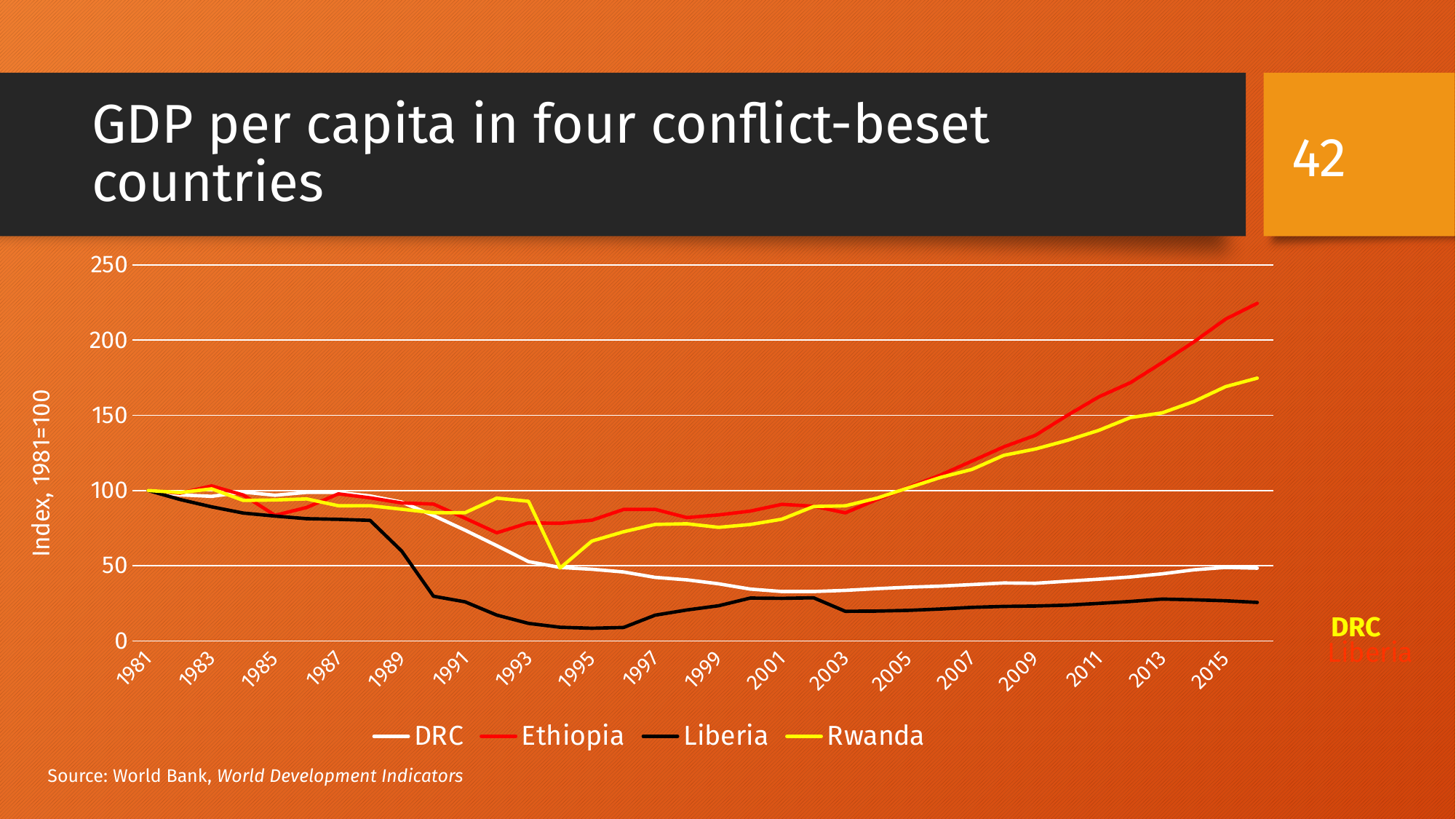

42
# GDP per capita in four conflict-beset countries

### Chart

| Category | DRC | Ethiopia | Liberia | Rwanda |
|---|---|---|---|---|
| 1981 | 100.0 | 100.0 | 100.0 | 100.0 |
| 1982 | 97.1078657714544 | 98.15360432220653 | 93.99474980344263 | 98.57827739147437 |
| 1983 | 96.09506671467689 | 103.04819018926892 | 89.09581126727952 | 101.08006100489789 |
| 1984 | 98.92410881303678 | 96.98999269332755 | 84.94892199372397 | 93.36580189971674 |
| 1985 | 96.85274540228745 | 83.47413084238335 | 82.94685148103264 | 93.68257674152223 |
| 1986 | 98.76950650267405 | 88.66954042622378 | 81.21085593279994 | 94.37464204602333 |
| 1987 | 98.69759492350576 | 97.7725138599205 | 80.79410977196235 | 89.80461012688161 |
| 1988 | 96.3672958092172 | 95.11840197933442 | 80.09235128666892 | 89.86616613243442 |
| 1989 | 92.24357156260673 | 91.66025000176825 | 59.6578277117903 | 87.51967418389916 |
| 1990 | 83.32355381572424 | 90.97227532974713 | 29.691615214439718 | 85.1864342305729 |
| 1991 | 73.54425648760702 | 81.53792812088108 | 25.924861659152096 | 85.21184567737232 |
| 1992 | 63.29941666080568 | 71.83282422822074 | 17.14126060342408 | 94.92634467346004 |
| 1993 | 52.675586781289795 | 78.41160205863763 | 11.617987362590947 | 92.79438197700058 |
| 1994 | 48.81112751748519 | 78.14214678957454 | 9.032575063606666 | 48.43352025367678 |
| 1995 | 47.590574780773196 | 80.21165866823112 | 8.394513242478025 | 66.34467005097902 |
| 1996 | 45.809821688138825 | 87.36588516037145 | 8.906472171685204 | 72.51227420582399 |
| 1997 | 42.1914082282573 | 87.41254401778633 | 17.06908028816728 | 77.40085870784245 |
| 1998 | 40.570904577128836 | 81.94686979695776 | 20.547424101742894 | 77.84340671072341 |
| 1999 | 37.94309608305239 | 83.71615834164089 | 23.33651899037135 | 75.46541635625121 |
| 2000 | 34.43724640623076 | 86.26832536236891 | 28.453636511966867 | 77.36603290528205 |
| 2001 | 32.79585165660299 | 90.76302486370292 | 28.2403724817926 | 80.88941583203052 |
| 2002 | 32.786068293697404 | 89.51744239179848 | 28.616727249094623 | 89.33767784304533 |
| 2003 | 33.56790158726365 | 85.1101871619156 | 19.64779087230873 | 89.79466393751908 |
| 2004 | 34.719024232864065 | 93.96856428088746 | 19.78067554938033 | 94.94276180616906 |
| 2005 | 35.69333134113149 | 102.19496052360847 | 20.283870007970908 | 101.85490158677732 |
| 2006 | 36.40146641069722 | 110.21698620354013 | 21.1713199663432 | 108.66170245739934 |
| 2007 | 37.43880925560177 | 119.58340510178823 | 22.284981497232554 | 114.03735197451363 |
| 2008 | 38.481212311743455 | 129.00556278914527 | 22.899484296486403 | 123.35763508621389 |
| 2009 | 38.28875875540278 | 136.6946336931919 | 23.17349059806816 | 127.57567867481754 |
| 2010 | 39.65601542153385 | 149.83964764597116 | 23.73639900601988 | 133.27878875797643 |
| 2011 | 40.98689565285381 | 162.25253876596472 | 24.91269737945896 | 139.97958044479833 |
| 2012 | 42.478436349280194 | 171.7121267561963 | 26.187604852043773 | 148.5017466725023 |
| 2013 | 44.57999312291266 | 184.99331171231034 | 27.771401485749745 | 151.59903295733747 |
| 2014 | 47.225725018061866 | 198.77574463293314 | 27.300865746368736 | 159.12082585394788 |
| 2015 | 48.83741244958661 | 213.9268785250473 | 26.64022622452287 | 169.00614318260264 |
| 2016 | 48.3044979474077 | 224.41816602863904 | 25.565130396805426 | 174.7053945642401 |
DRC
Liberia
Source: World Bank, World Development Indicators